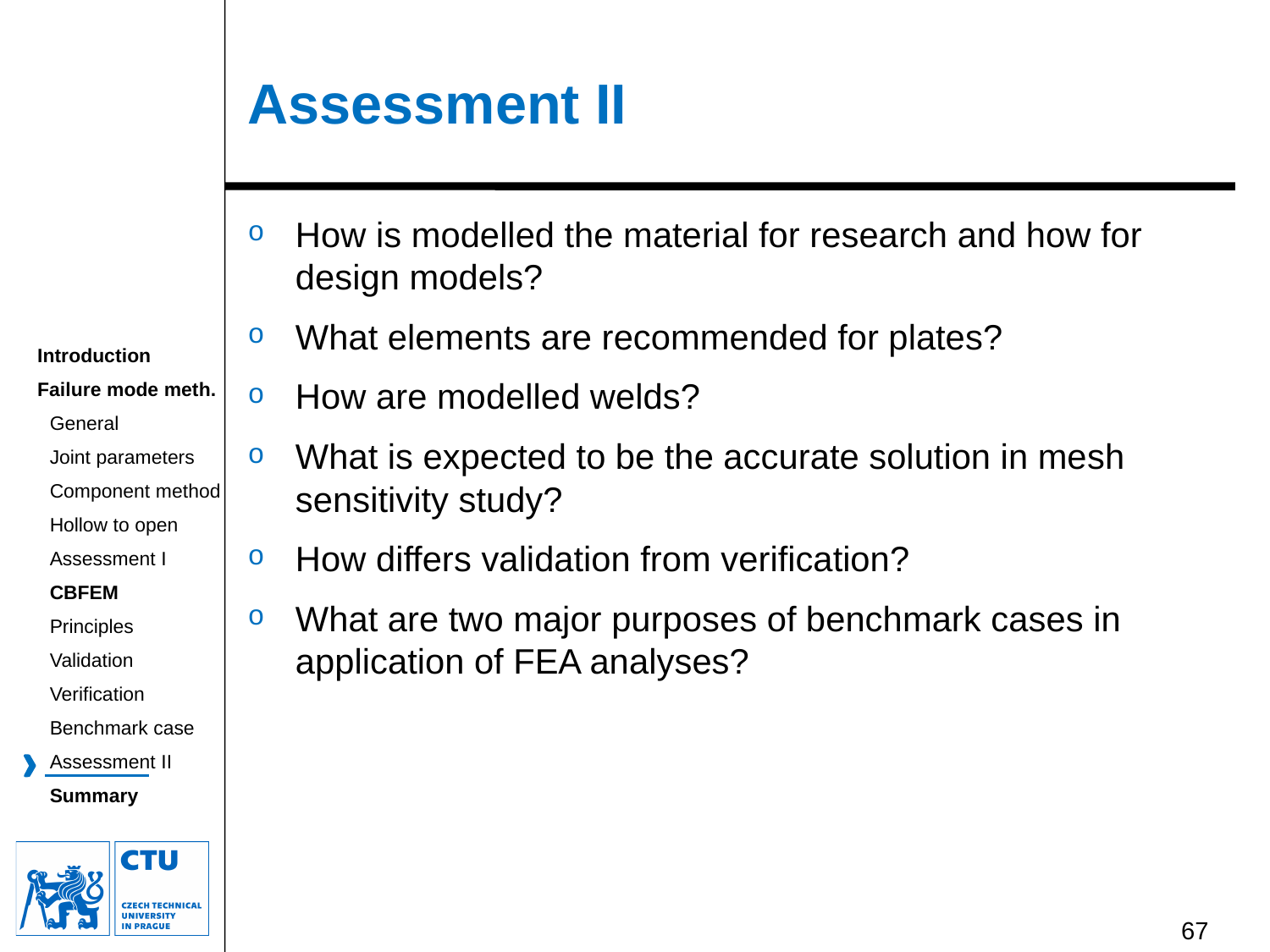

# Assessment II
How is modelled the material for research and how for design models?
What elements are recommended for plates?
How are modelled welds?
What is expected to be the accurate solution in mesh sensitivity study?
How differs validation from verification?
What are two major purposes of benchmark cases in application of FEA analyses?